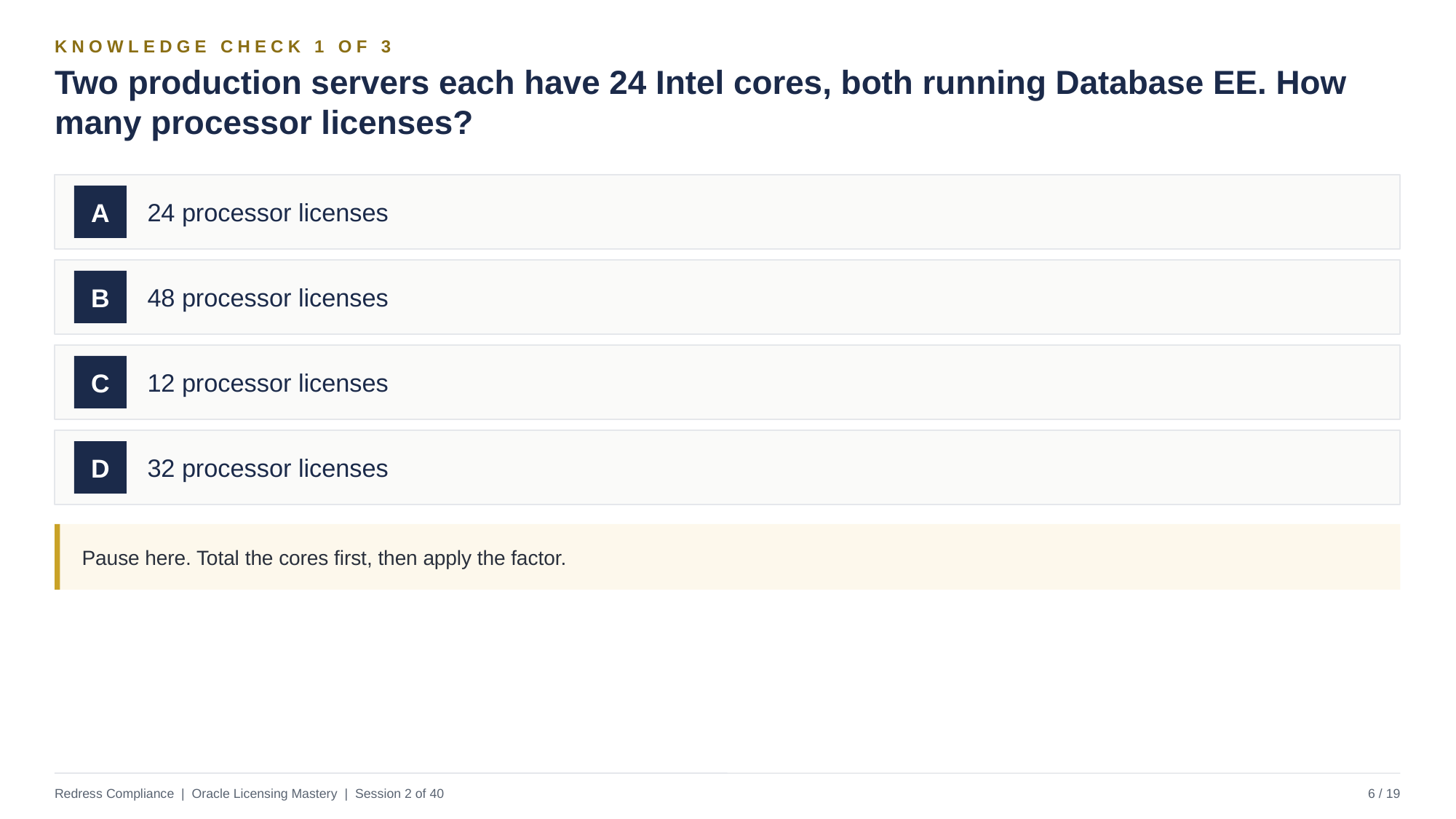

KNOWLEDGE CHECK 1 OF 3
Two production servers each have 24 Intel cores, both running Database EE. How many processor licenses?

24 processor licenses

A

48 processor licenses

B

12 processor licenses

C

32 processor licenses

D

Pause here. Total the cores first, then apply the factor.

Redress Compliance  |  Oracle Licensing Mastery  |  Session 2 of 40
6 / 19